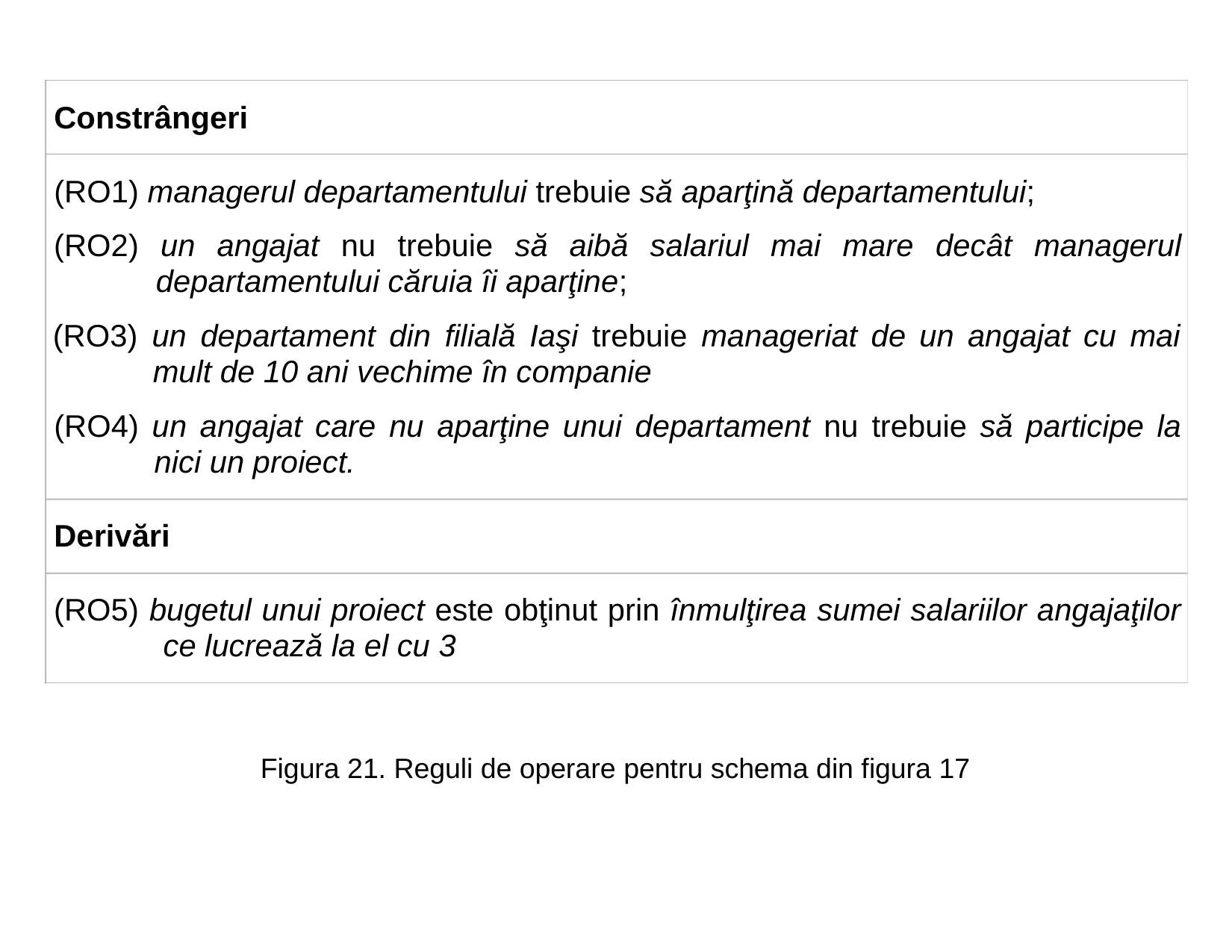

Constrângeri
(RO1) managerul departamentului trebuie să aparţină departamentului;
(RO2) un angajat nu trebuie să aibă salariul mai mare decât managerul
departamentului căruia îi aparţine;
(RO3) un departament din filială Iaşi trebuie manageriat de un angajat cu mai
mult de 10 ani vechime în companie
(RO4) un angajat care nu aparţine unui departament nu trebuie să participe la
nici un proiect.
Derivări
(RO5) bugetul unui proiect este obţinut prin înmulţirea sumei salariilor angajaţilor
ce lucrează la el cu 3
Figura 21. Reguli de operare pentru schema din figura 17